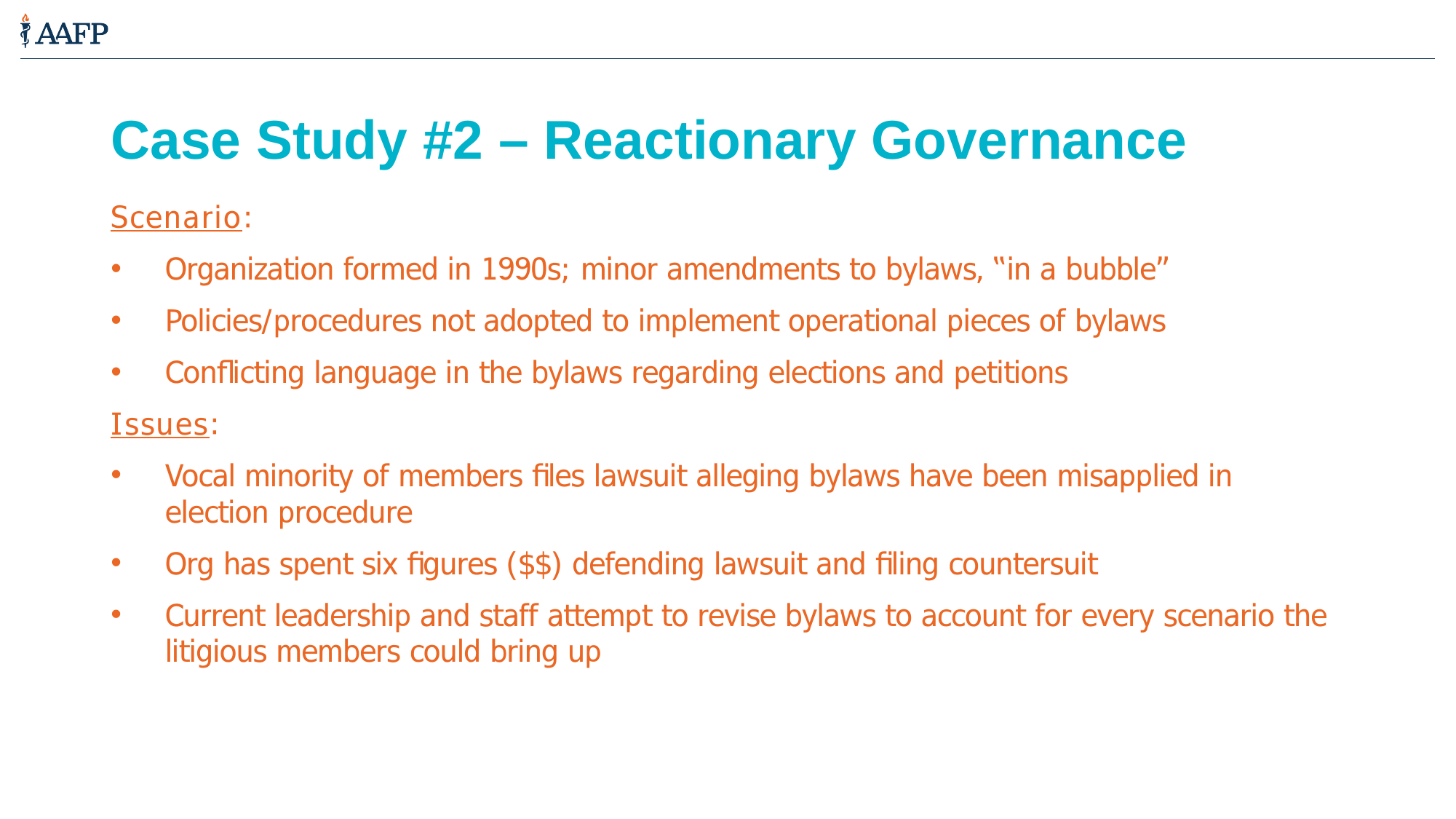

# Case Study #2 – Reactionary Governance
Scenario:
Organization formed in 1990s; minor amendments to bylaws, “in a bubble”
Policies/procedures not adopted to implement operational pieces of bylaws
Conflicting language in the bylaws regarding elections and petitions
Issues:
Vocal minority of members files lawsuit alleging bylaws have been misapplied in election procedure
Org has spent six figures ($$) defending lawsuit and filing countersuit
Current leadership and staff attempt to revise bylaws to account for every scenario the litigious members could bring up